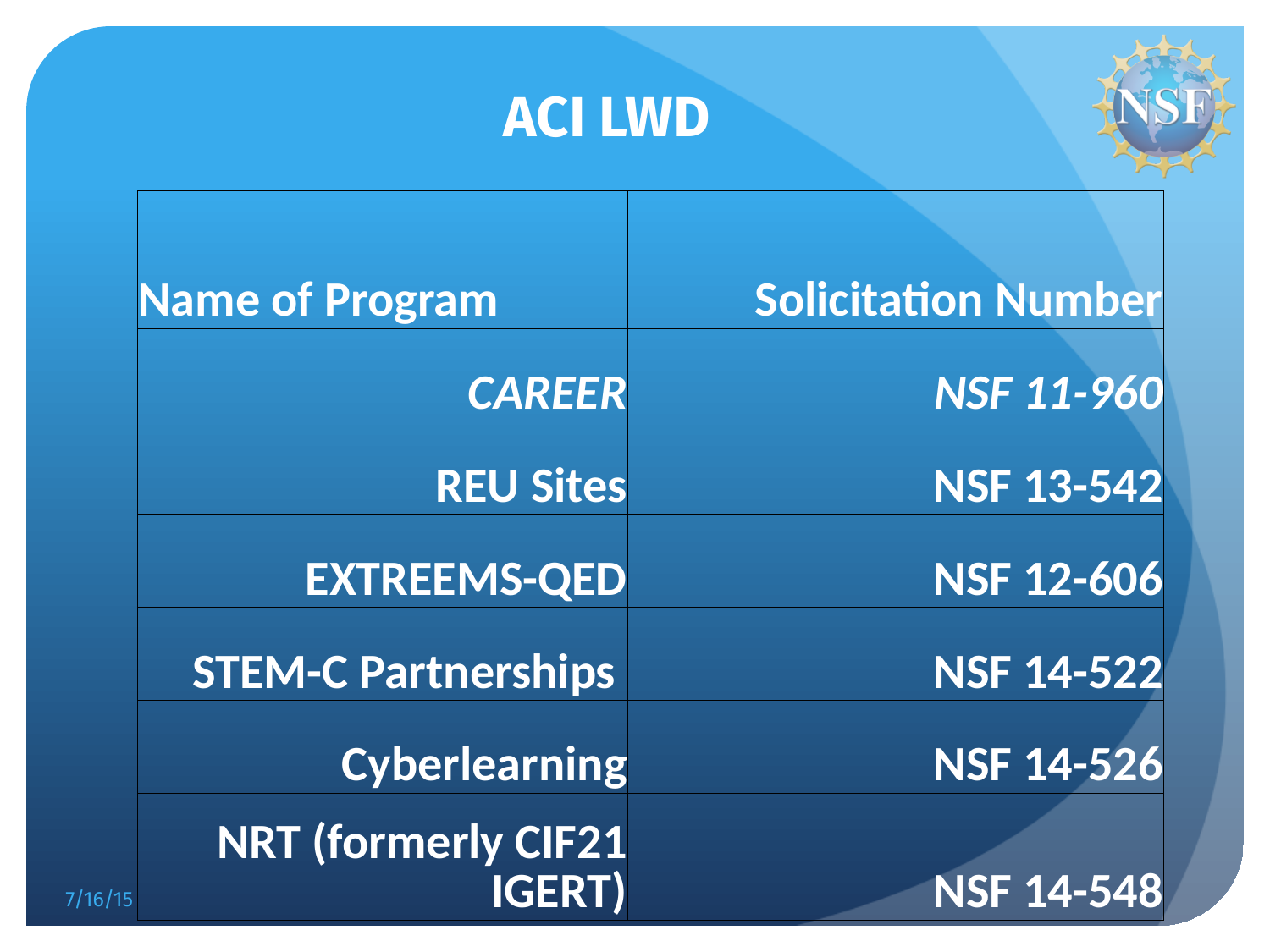

ACI LWD
| Name of Program | Solicitation Number |
| --- | --- |
| CAREER | NSF 11-960 |
| REU Sites | NSF 13-542 |
| EXTREEMS-QED | NSF 12-606 |
| STEM-C Partnerships | NSF 14-522 |
| Cyberlearning | NSF 14-526 |
| NRT (formerly CIF21 IGERT) | NSF 14-548 |
7/16/15